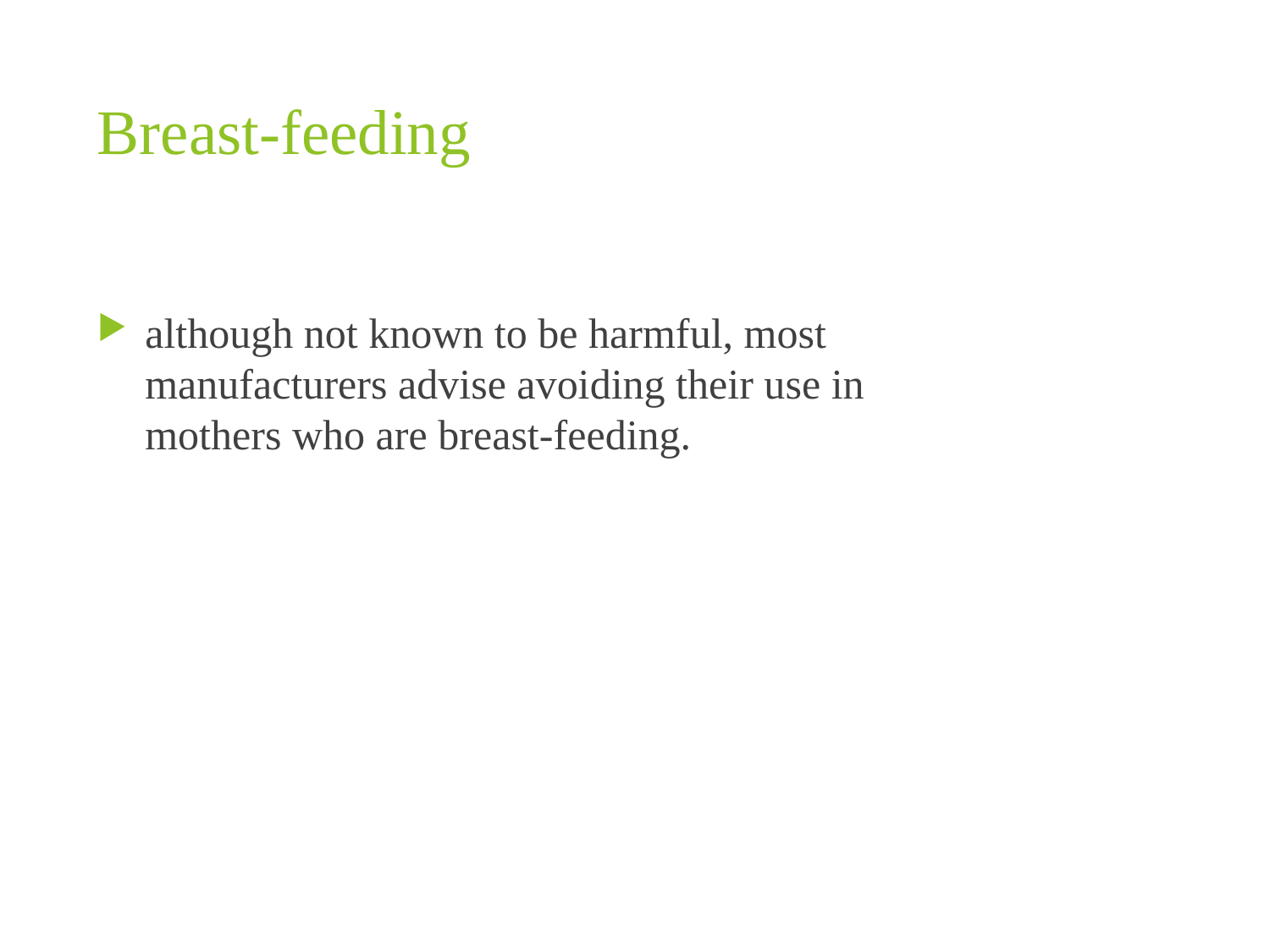

# Breast-feeding
although not known to be harmful, most manufacturers advise avoiding their use in mothers who are breast-feeding.